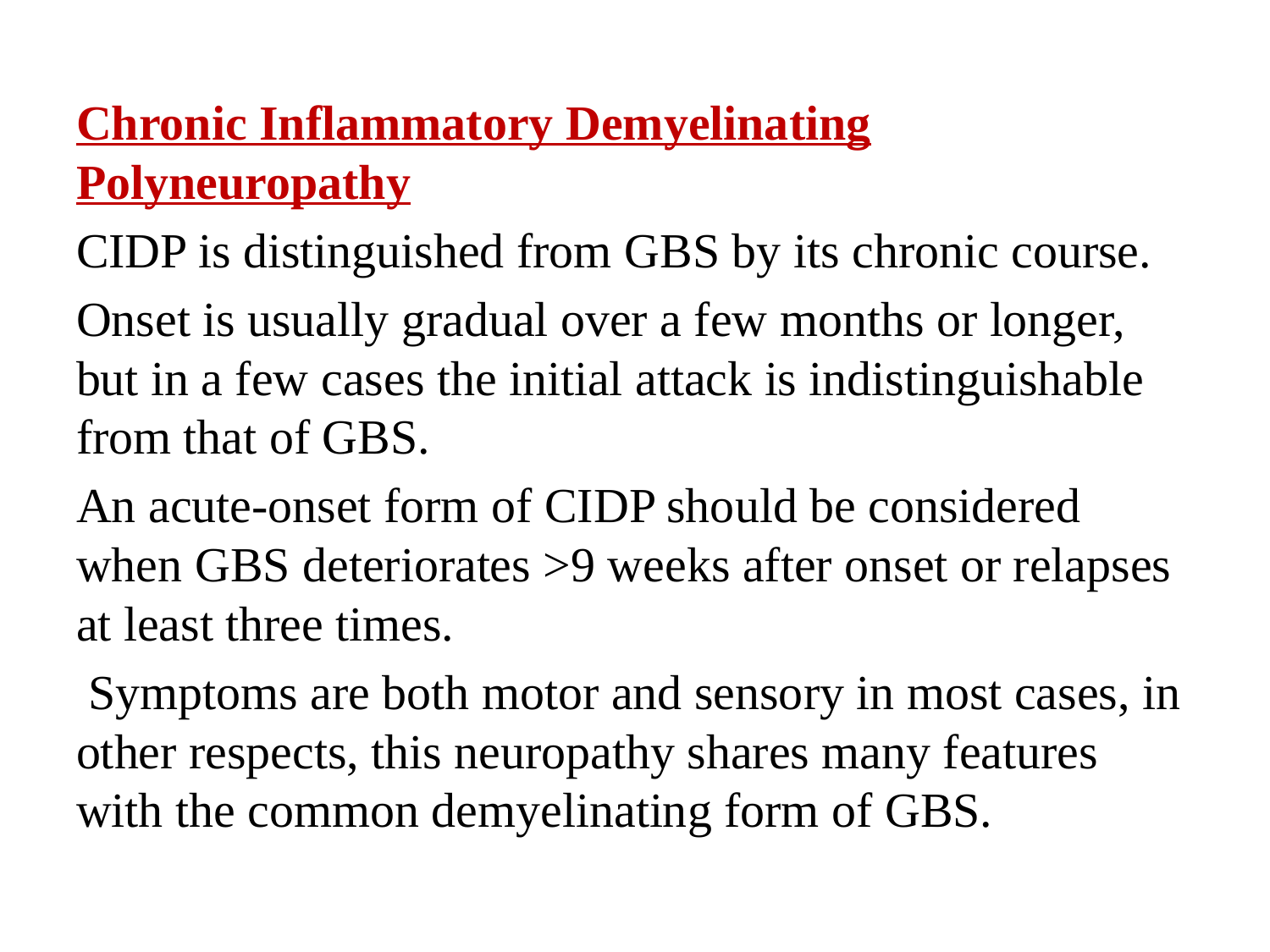

Chronic Inflammatory Demyelinating Polyneuropathy
CIDP is distinguished from GBS by its chronic course.
Onset is usually gradual over a few months or longer, but in a few cases the initial attack is indistinguishable from that of GBS.
An acute-onset form of CIDP should be considered when GBS deteriorates >9 weeks after onset or relapses at least three times.
 Symptoms are both motor and sensory in most cases, in other respects, this neuropathy shares many features with the common demyelinating form of GBS.